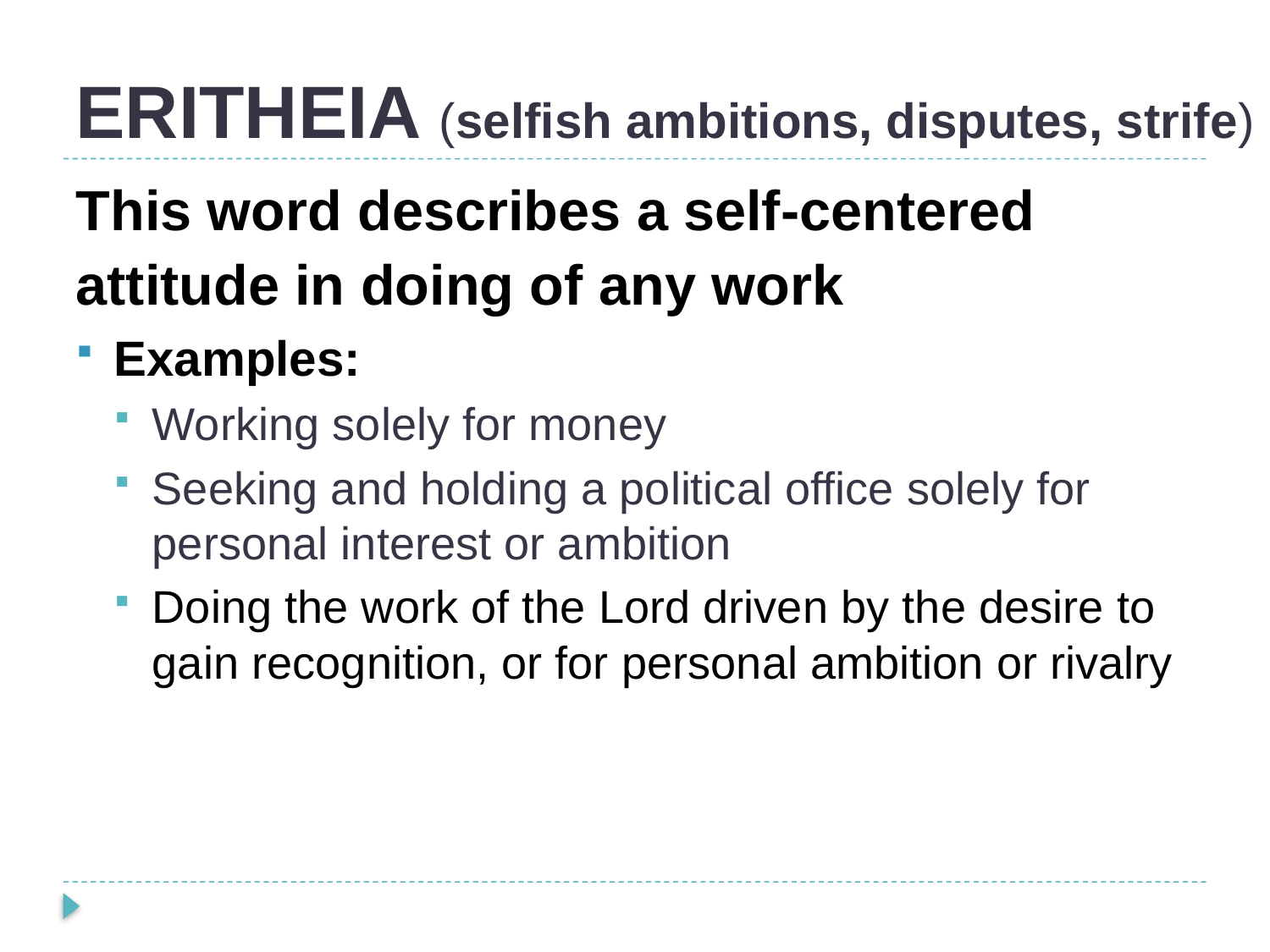

# ERITHEIA (selfish ambitions, disputes, strife)
This word describes a self-centered attitude in doing of any work
Examples:
Working solely for money
Seeking and holding a political office solely for personal interest or ambition
Doing the work of the Lord driven by the desire to gain recognition, or for personal ambition or rivalry